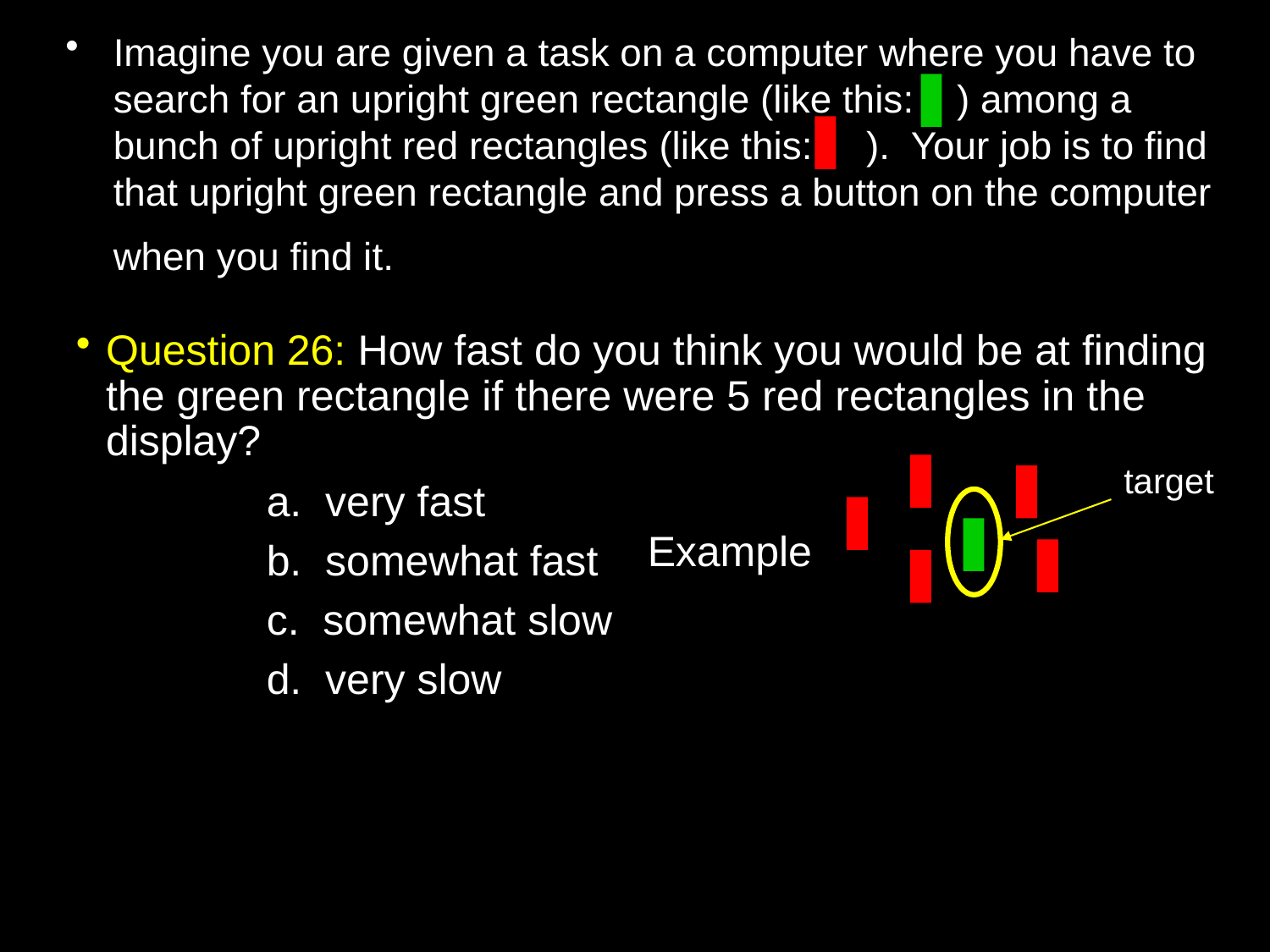

Imagine you are given a task on a computer where you have to search for an upright green rectangle (like this:    ) among a bunch of upright red rectangles (like this:     ).  Your job is to find that upright green rectangle and press a button on the computer when you find it.

Question 26: How fast do you think you would be at finding the green rectangle if there were 5 red rectangles in the display?
	a.  very fast
	b.  somewhat fast
	c.  somewhat slow
	d.  very slow

target

Example